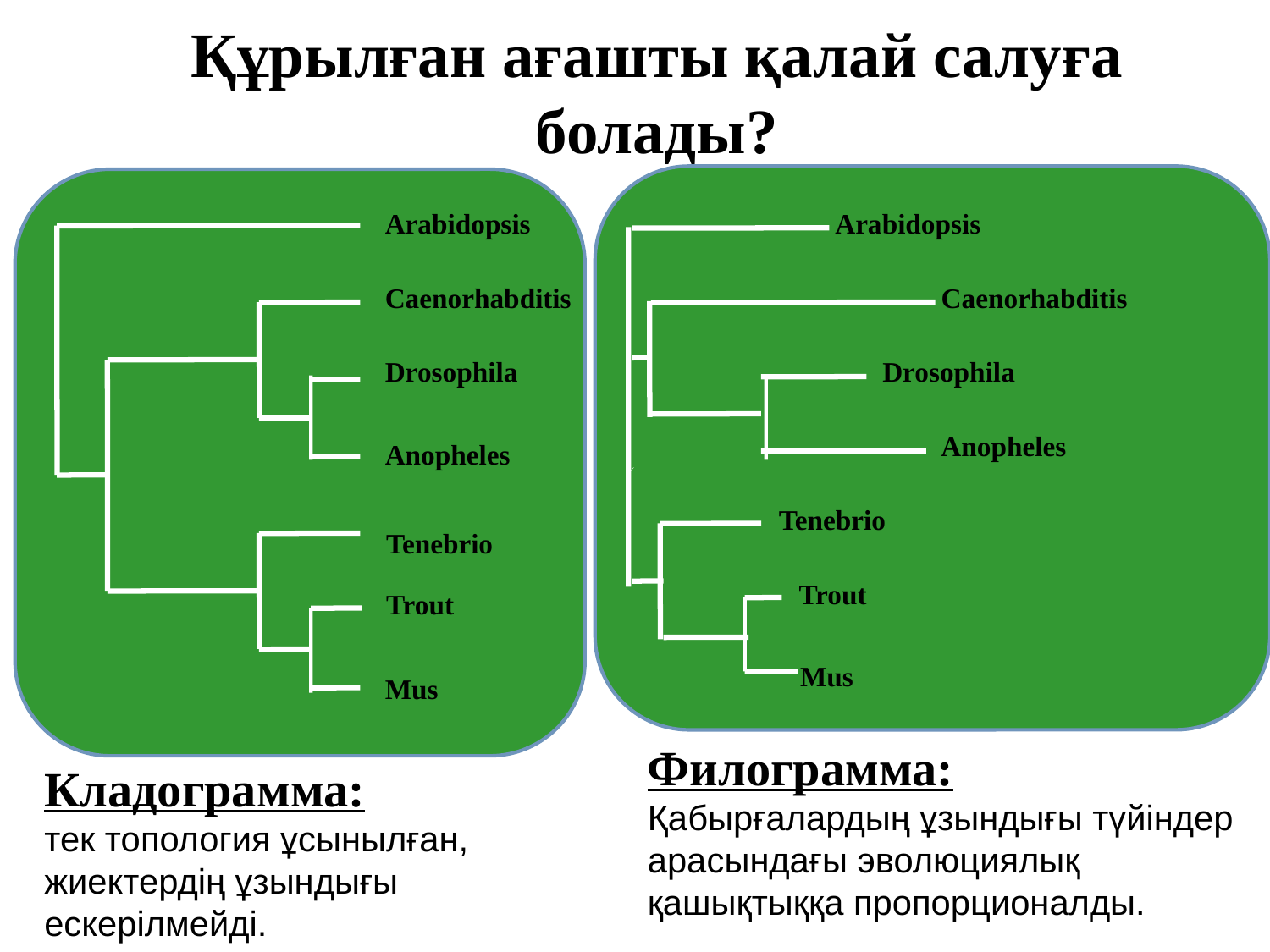

# Құрылған ағашты қалай салуға болады?

Arabidopsis
Arabidopsis

Caenorhabditis
Caenorhabditis

Drosophila
Drosophila

Anopheles
Anopheles

Tenebrio

Tenebrio

Trout

Trout

Mus
Mus

Филограмма:
Қабырғалардың ұзындығы түйіндер арасындағы эволюциялық қашықтыққа пропорционалды.

Кладограмма:
тек топология ұсынылған, жиектердің ұзындығы ескерілмейді.